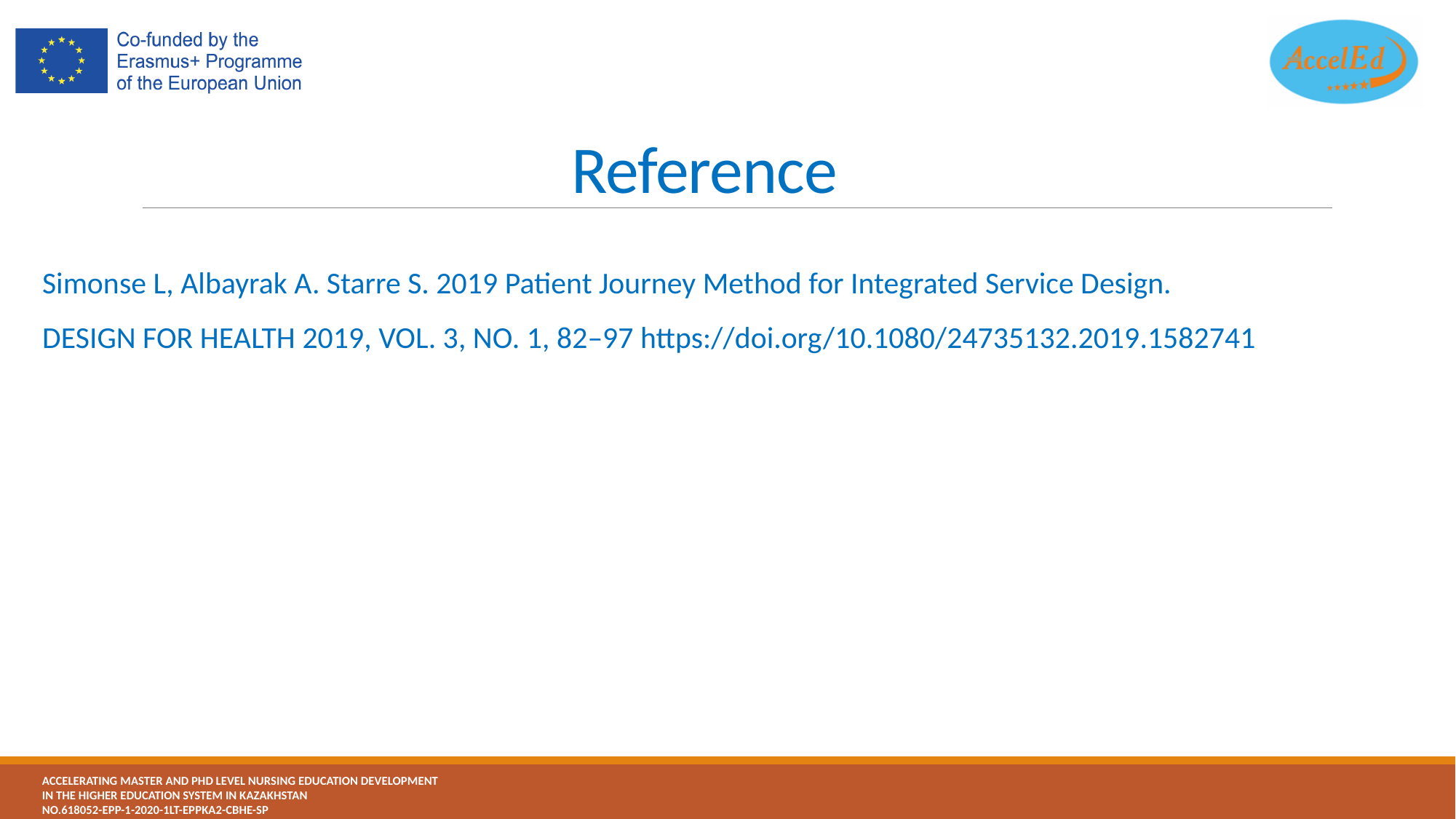

# Reference

Simonse L, Albayrak A. Starre S. 2019 Patient Journey Method for Integrated Service Design.
DESIGN FOR HEALTH 2019, VOL. 3, NO. 1, 82–97 https://doi.org/10.1080/24735132.2019.1582741